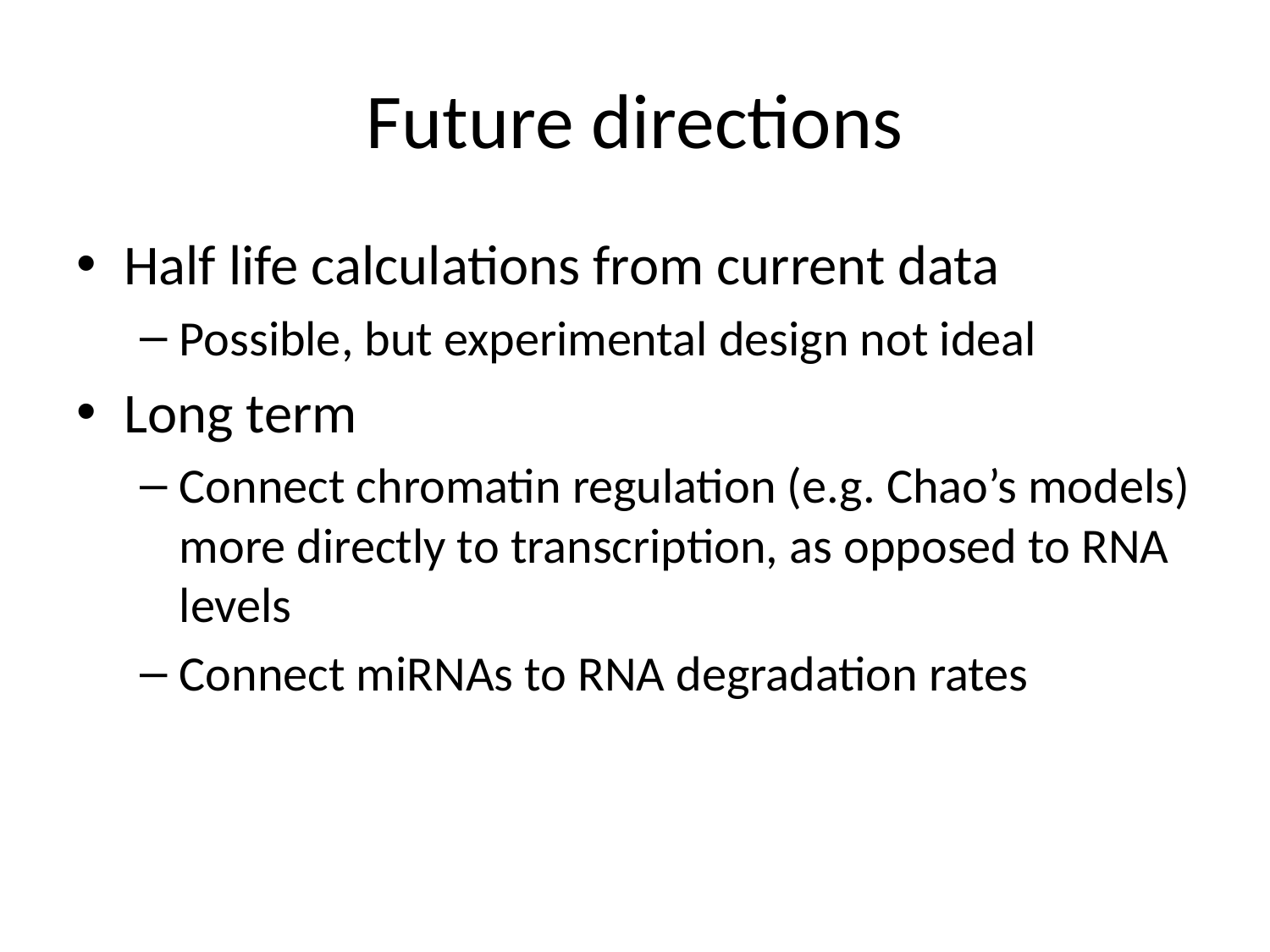

# Future directions
Half life calculations from current data
Possible, but experimental design not ideal
Long term
Connect chromatin regulation (e.g. Chao’s models) more directly to transcription, as opposed to RNA levels
Connect miRNAs to RNA degradation rates